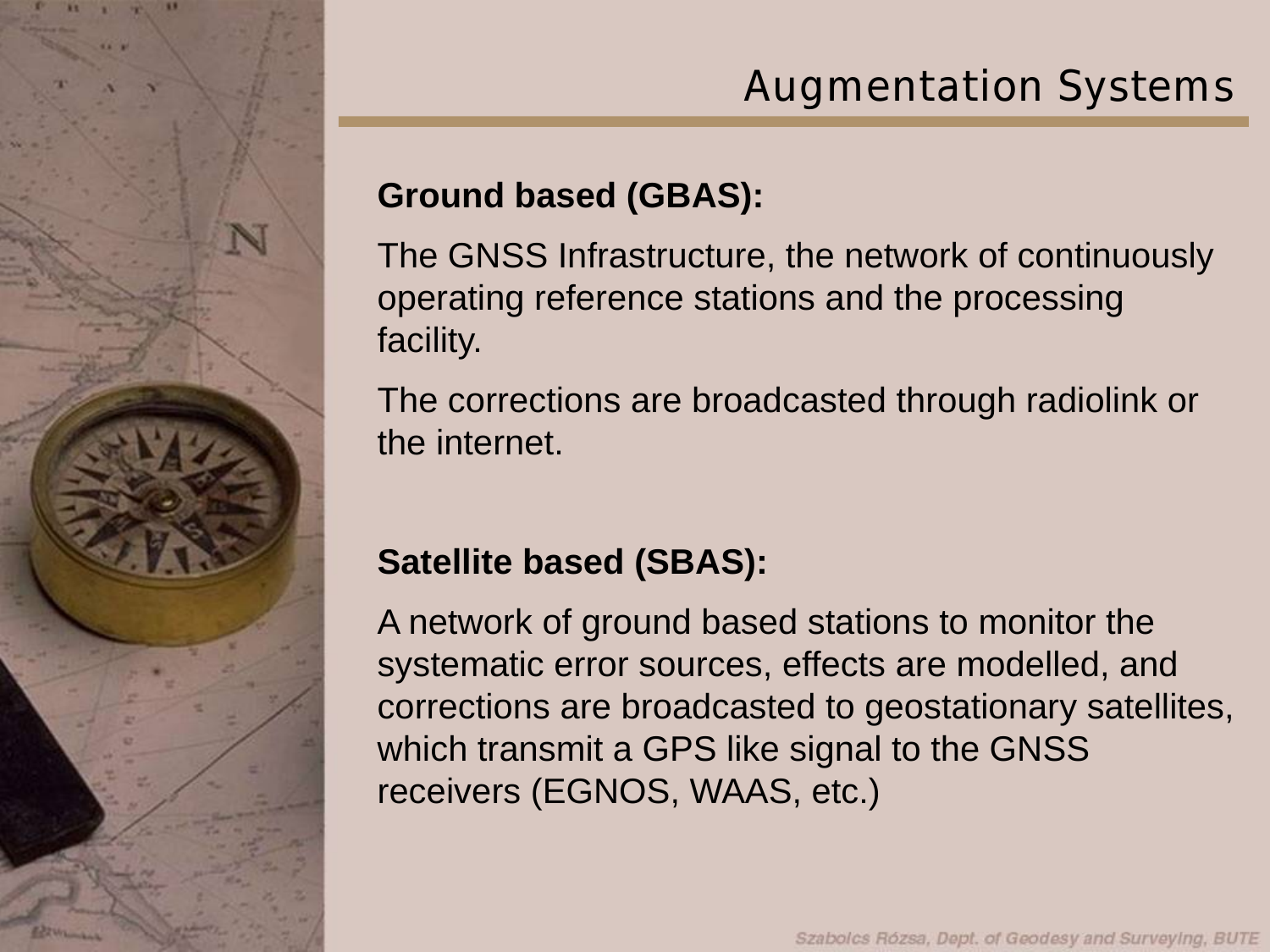

Augmentation Systems

Ground based (GBAS):
The GNSS Infrastructure, the network of continuously operating reference stations and the processing facility.
The corrections are broadcasted through radiolink or the internet.

Satellite based (SBAS):
A network of ground based stations to monitor the systematic error sources, effects are modelled, and corrections are broadcasted to geostationary satellites, which transmit a GPS like signal to the GNSS receivers (EGNOS, WAAS, etc.)